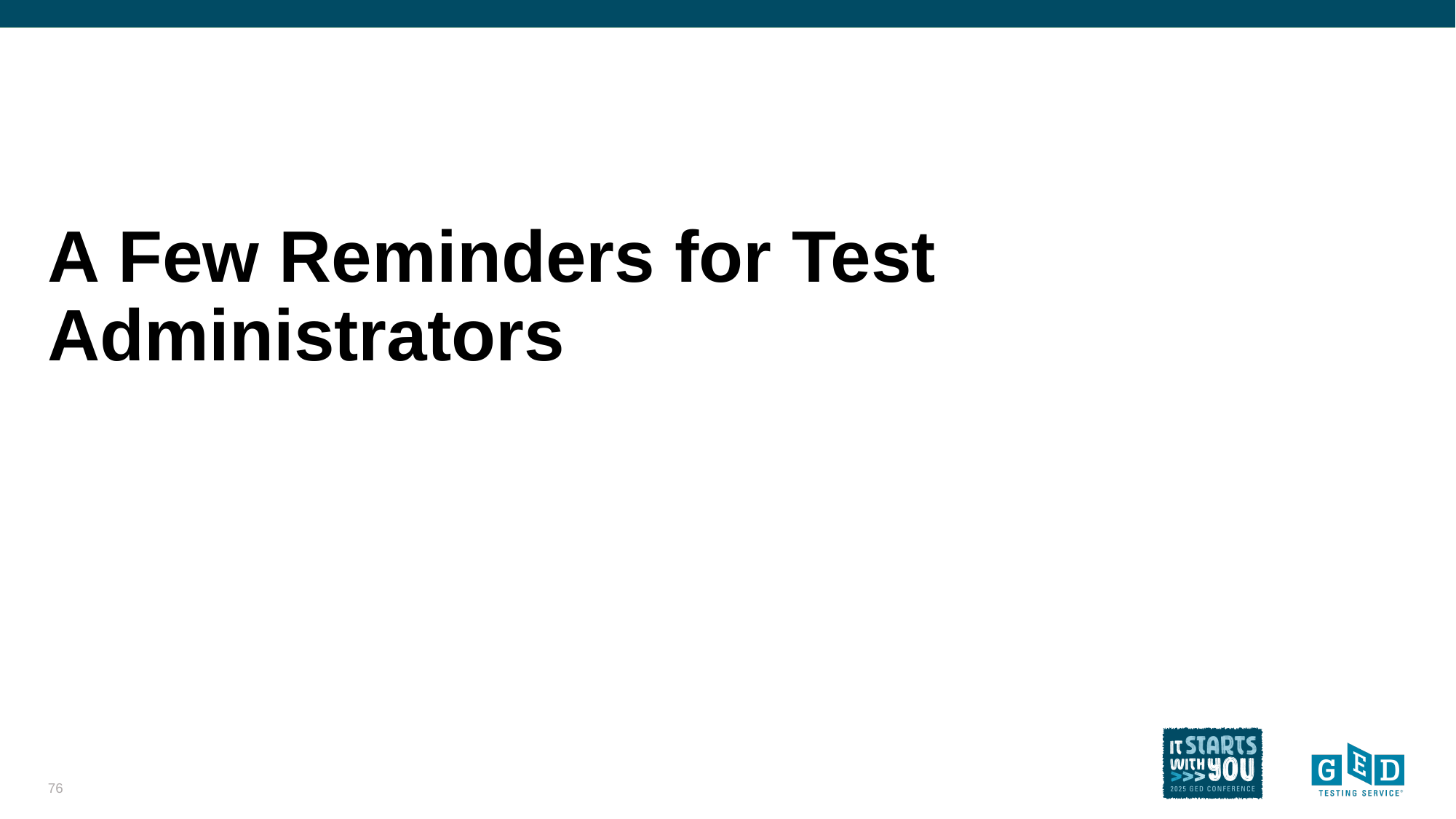

# A Few Reminders for Test Administrators

76